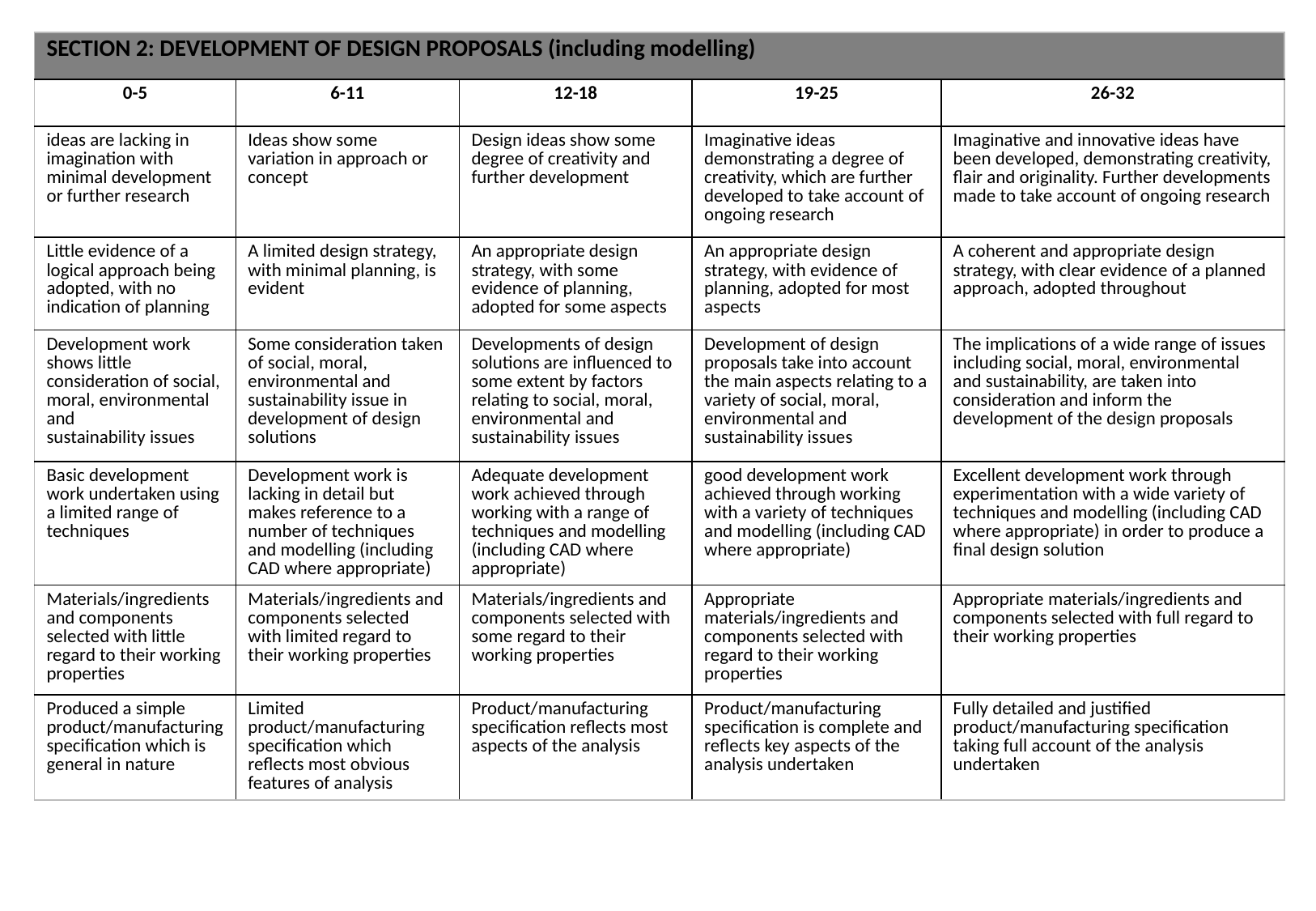

| SECTION 2: DEVELOPMENT OF DESIGN PROPOSALS (including modelling) |  |  |  |  |
| --- | --- | --- | --- | --- |
| 0-5 | 6-11 | 12-18 | 19-25 | 26-32 |
| ideas are lacking in imagination with minimal development or further research | Ideas show some variation in approach or concept | Design ideas show some degree of creativity and further development | Imaginative ideas demonstrating a degree of creativity, which are further developed to take account of ongoing research | Imaginative and innovative ideas have been developed, demonstrating creativity, flair and originality. Further developments made to take account of ongoing research |
| Little evidence of a logical approach being adopted, with no indication of planning | A limited design strategy, with minimal planning, is evident | An appropriate design strategy, with some evidence of planning, adopted for some aspects | An appropriate design strategy, with evidence of planning, adopted for most aspects | A coherent and appropriate design strategy, with clear evidence of a planned approach, adopted throughout |
| Development work shows little consideration of social, moral, environmental and sustainability issues | Some consideration taken of social, moral, environmental and sustainability issue in development of design solutions | Developments of design solutions are influenced to some extent by factors relating to social, moral, environmental and sustainability issues | Development of design proposals take into account the main aspects relating to a variety of social, moral, environmental and sustainability issues | The implications of a wide range of issues including social, moral, environmental and sustainability, are taken into consideration and inform the development of the design proposals |
| Basic development work undertaken using a limited range of techniques | Development work is lacking in detail but makes reference to a number of techniques and modelling (including CAD where appropriate) | Adequate development work achieved through working with a range of techniques and modelling (including CAD where appropriate) | good development work achieved through working with a variety of techniques and modelling (including CAD where appropriate) | Excellent development work through experimentation with a wide variety of techniques and modelling (including CAD where appropriate) in order to produce a final design solution |
| Materials/ingredients and components selected with little regard to their working properties | Materials/ingredients and components selected with limited regard to their working properties | Materials/ingredients and components selected with some regard to their working properties | Appropriate materials/ingredients and components selected with regard to their working properties | Appropriate materials/ingredients and components selected with full regard to their working properties |
| Produced a simple product/manufacturing specification which is general in nature | Limited product/manufacturing specification which reflects most obvious features of analysis | Product/manufacturing specification reflects most aspects of the analysis | Product/manufacturing specification is complete and reflects key aspects of the analysis undertaken | Fully detailed and justified product/manufacturing specification taking full account of the analysis undertaken |